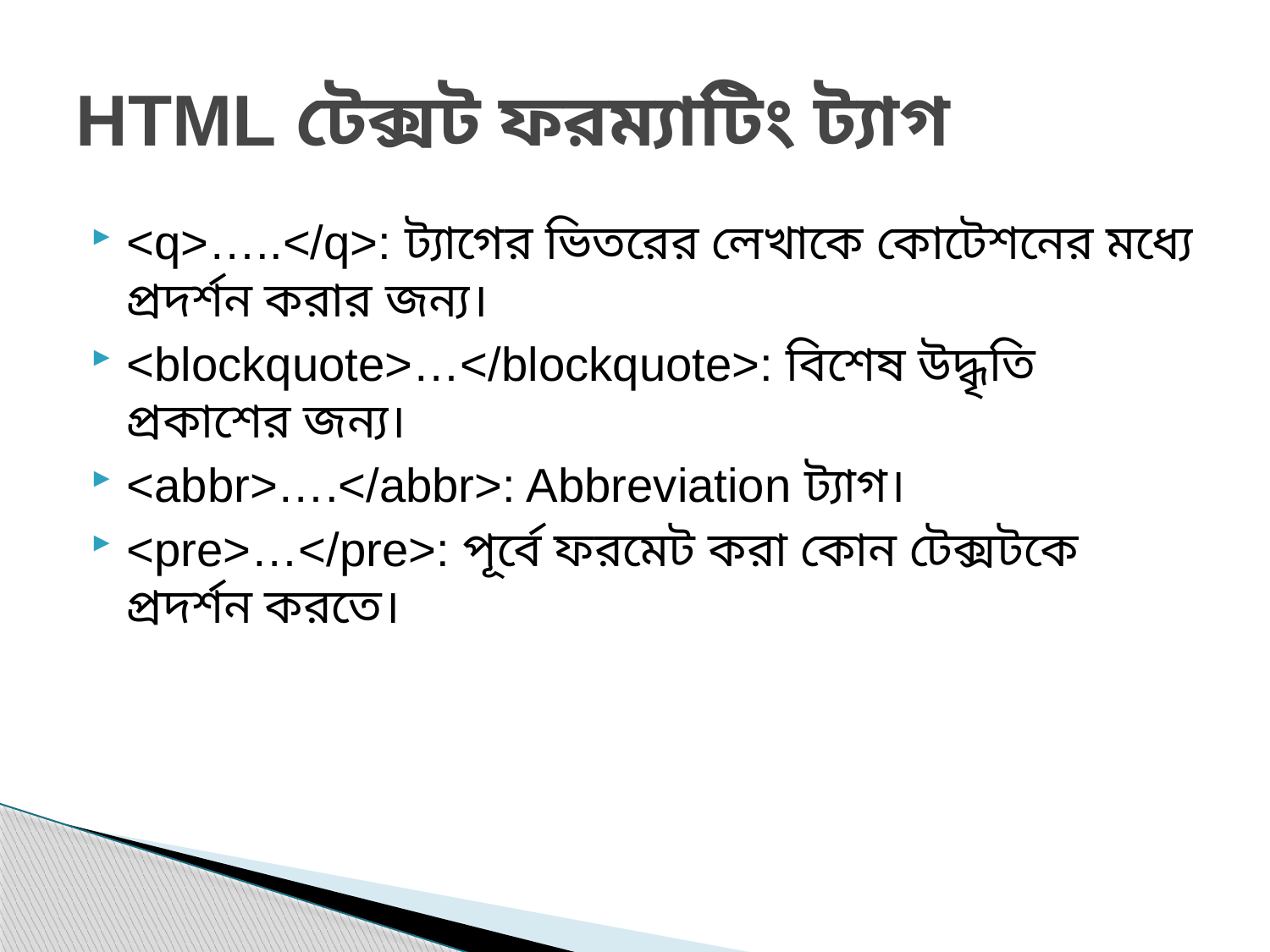

# HTML টেক্সট ফরম্যাটিং ট্যাগ
<q>…..</q>: ট্যাগের ভিতরের লেখাকে কোটেশনের মধ্যে প্রদর্শন করার জন্য।
<blockquote>…</blockquote>: বিশেষ উদ্ধৃতি প্রকাশের জন্য।
<abbr>….</abbr>: Abbreviation ট্যাগ।
<pre>…</pre>: পূর্বে ফরমেট করা কোন টেক্সটকে প্রদর্শন করতে।